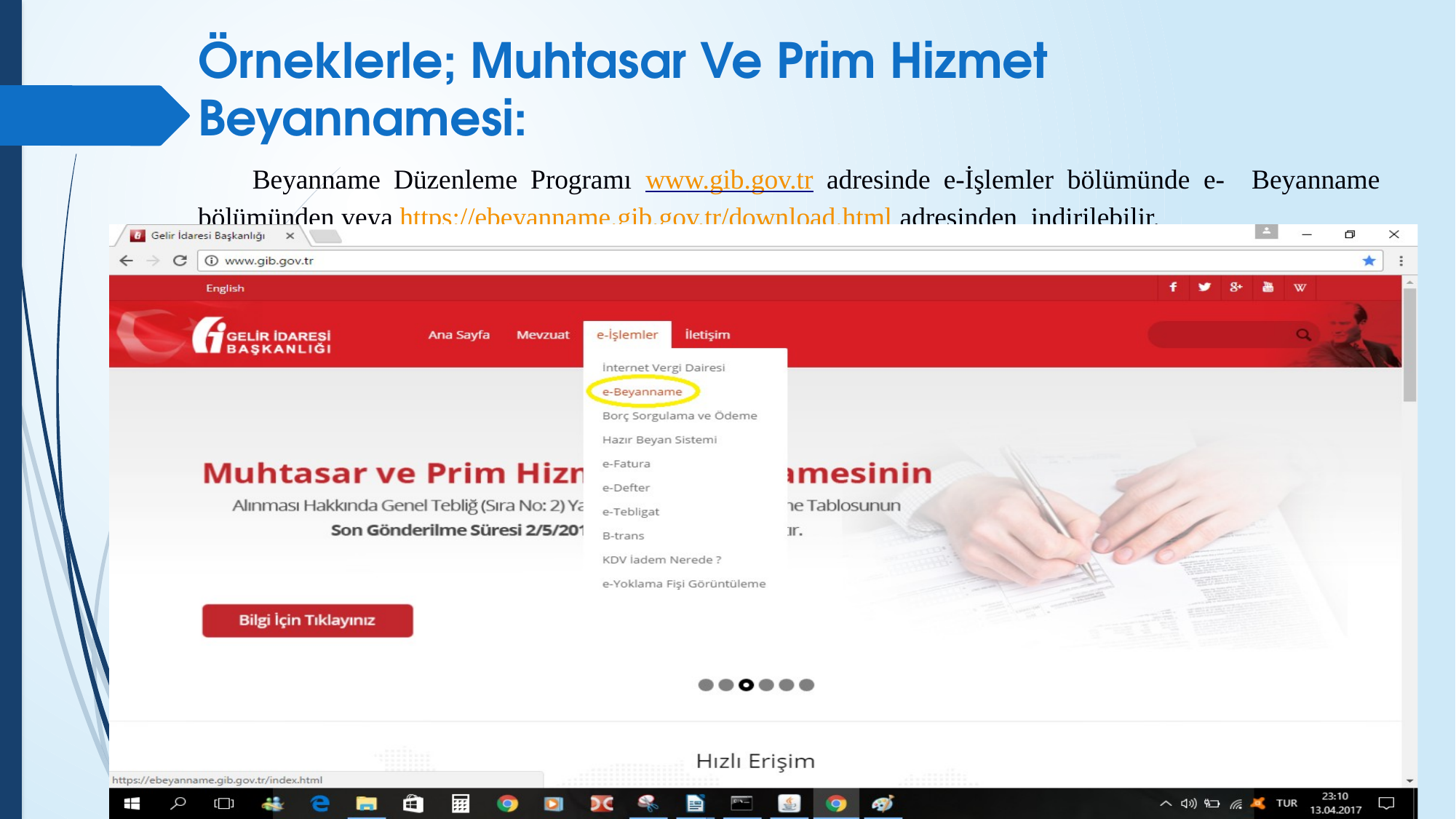

Örneklerle; Muhtasar Ve Prim Hizmet Beyannamesi:
Beyanname Düzenleme Programı www.gib.gov.tr adresinde e-İşlemler bölümünde e-  Beyanname bölümünden veya https://ebeyanname.gib.gov.tr/download.html adresinden  indirilebilir.